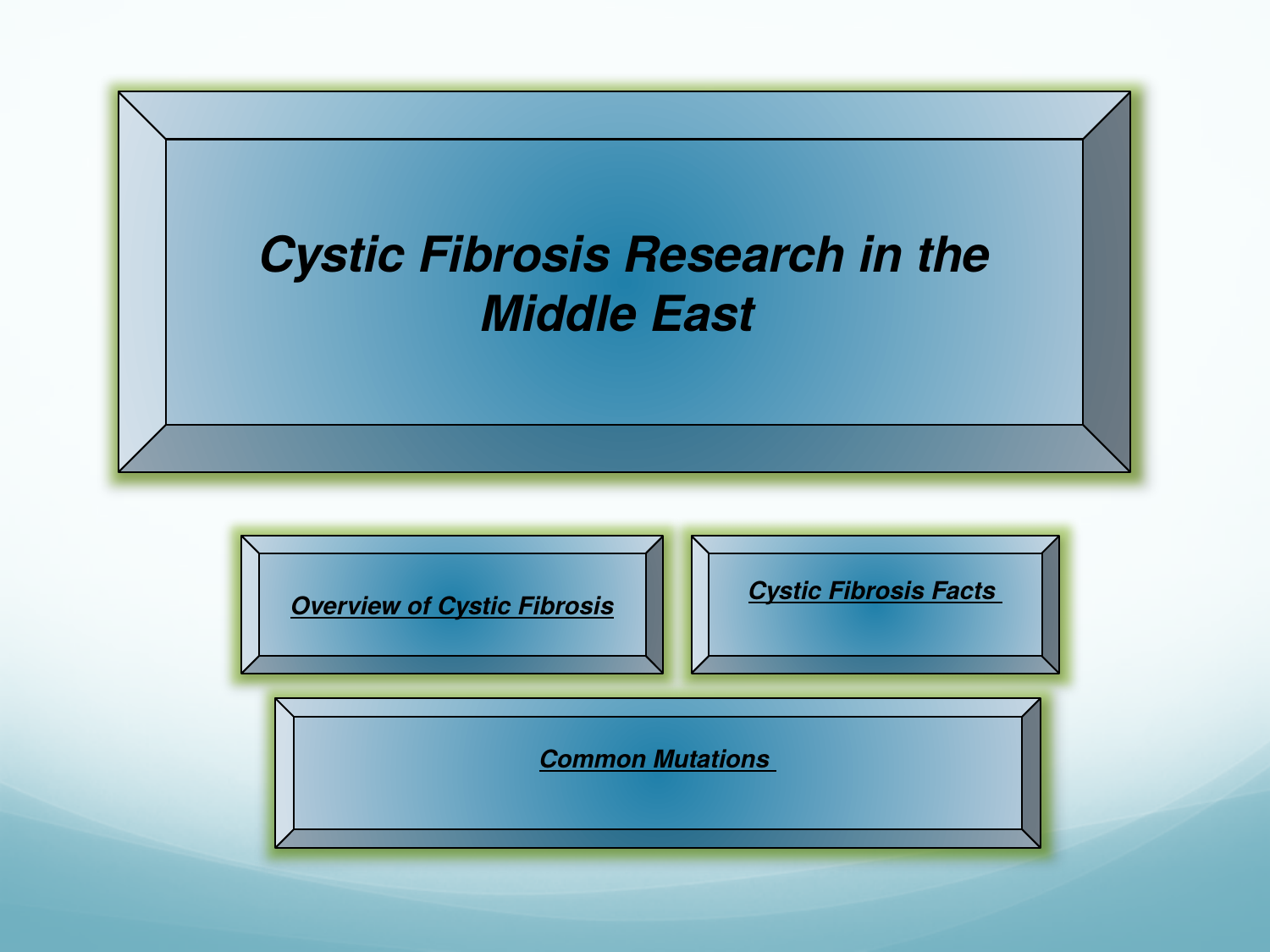

Cystic Fibrosis Research in the Middle East

Overview of Cystic Fibrosis

Cystic Fibrosis Facts

Common Mutations